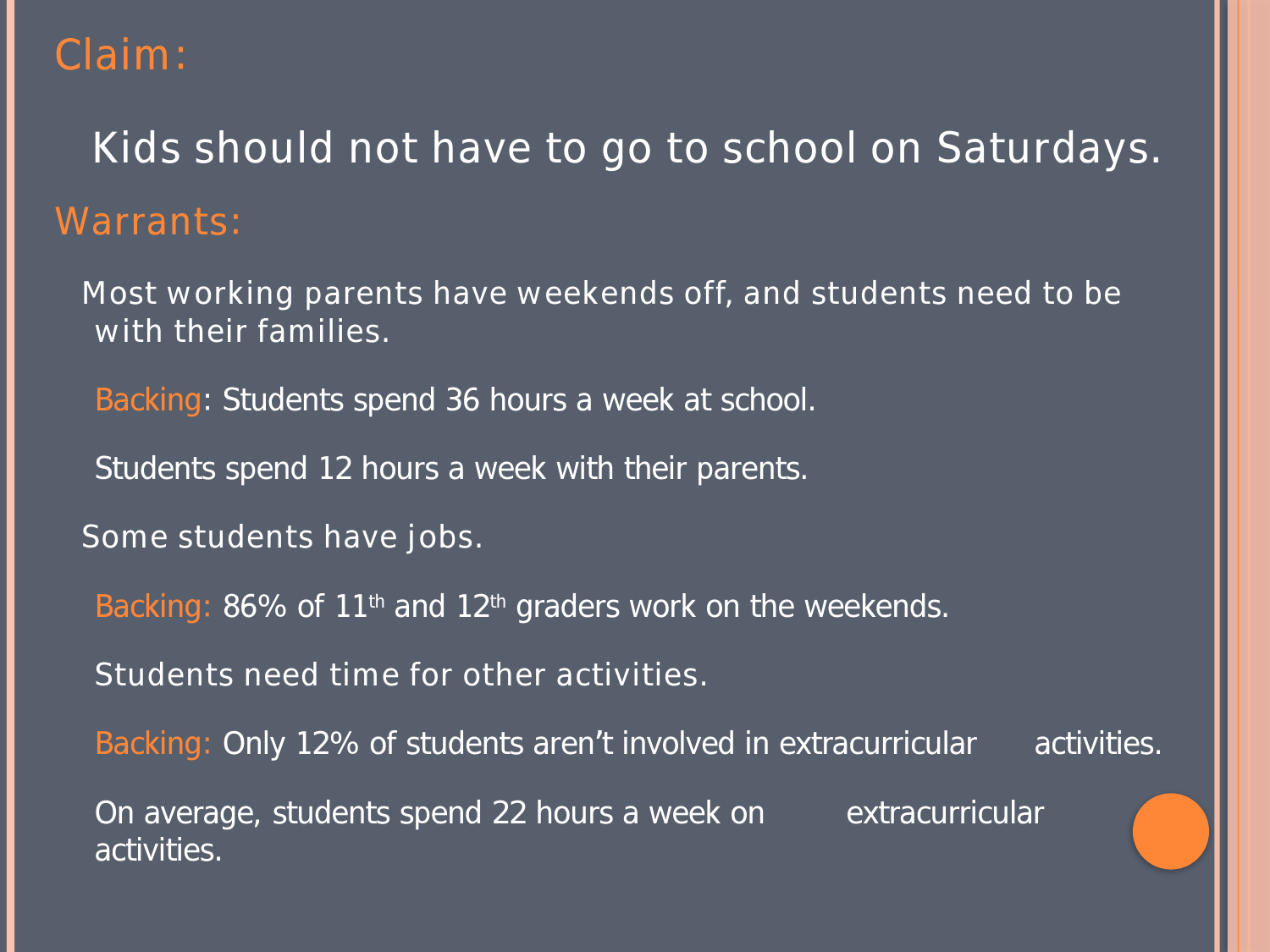

Claim:
   Kids should not have to go to school on Saturdays.
Warrants:
   Most working parents have weekends off, and students need to be with their families.
		Backing: Students spend 36 hours a week at school.
			Students spend 12 hours a week with their parents.
   Some students have jobs.
		Backing: 86% of 11th and 12th graders work on the weekends.
	Students need time for other activities.
		Backing: Only 12% of students aren’t involved in extracurricular 			activities.
			On average, students spend 22 hours a week on 			extracurricular activities.